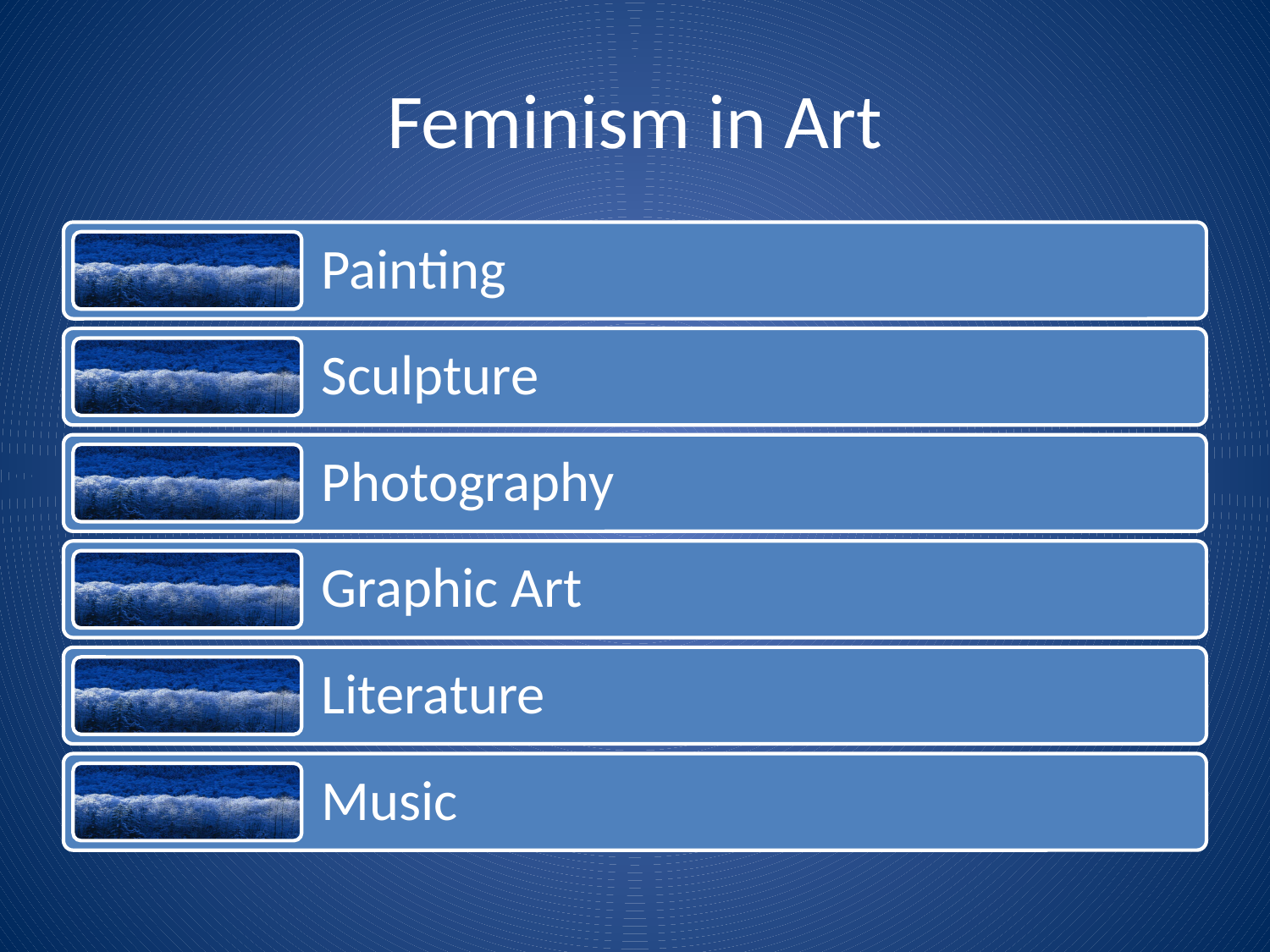

# Feminism in Art
Painting
Sculpture
Photography
Graphic Art
Literature
Music